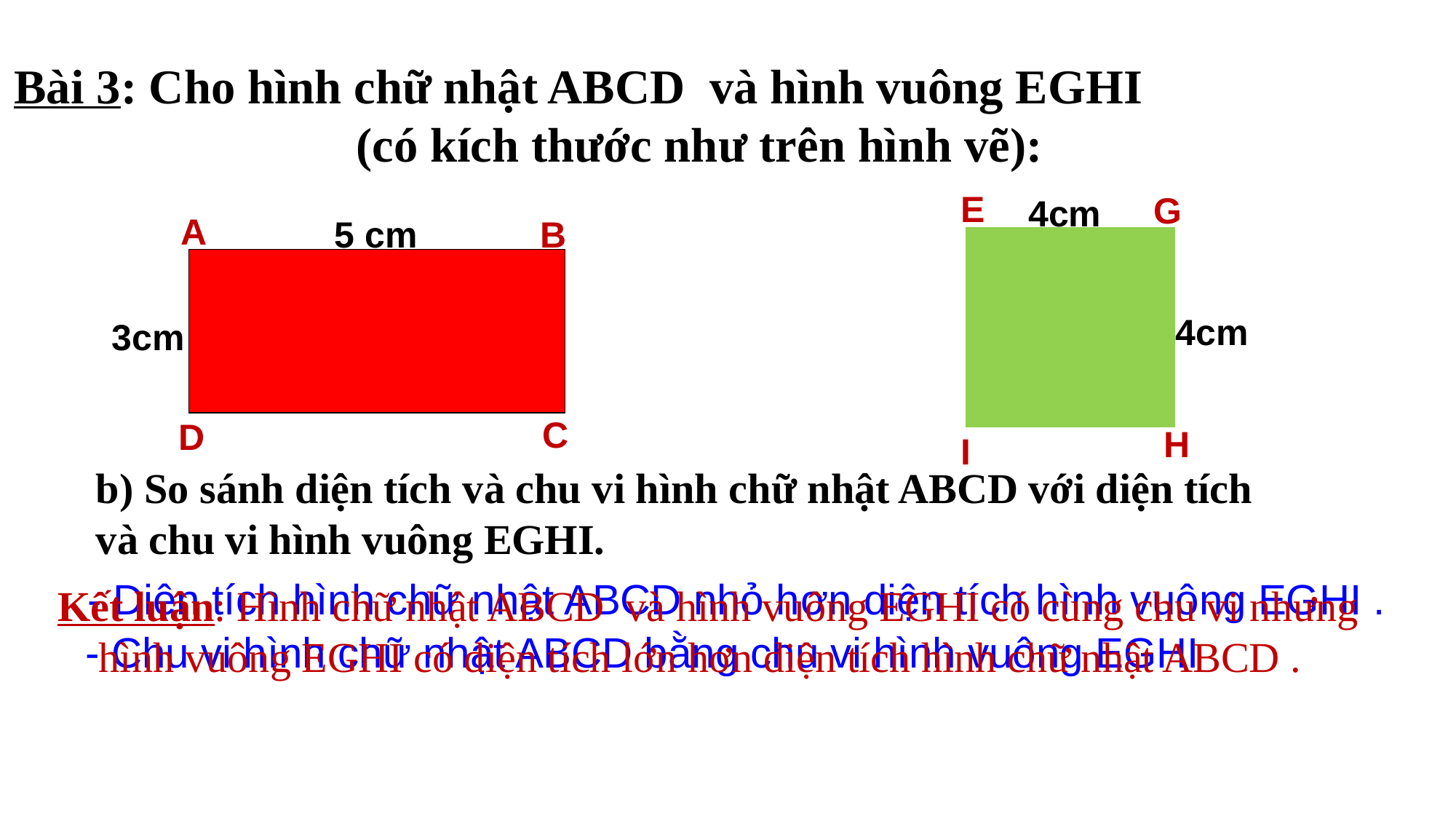

Bài 3: Cho hình chữ nhật ABCD  và hình vuông EGHI
(có kích thước như trên hình vẽ):
E
G
4cm
A
5 cm
B

4cm
3cm
C
D
H
I
b) So sánh diện tích và chu vi hình chữ nhật ABCD với diện tích và chu vi hình vuông EGHI.
- Diện tích hình chữ nhật ABCD nhỏ hơn diện tích hình vuông EGHI .
Kết luận: Hình chữ nhật ABCD  và hình vuông EGHI có cùng chu vi nhưng hình vuông EGHI có diện tích lớn hơn diện tích hình chữ nhật ABCD .
- Chu vi hình chữ nhật ABCD bằng chu vi hình vuông EGHI